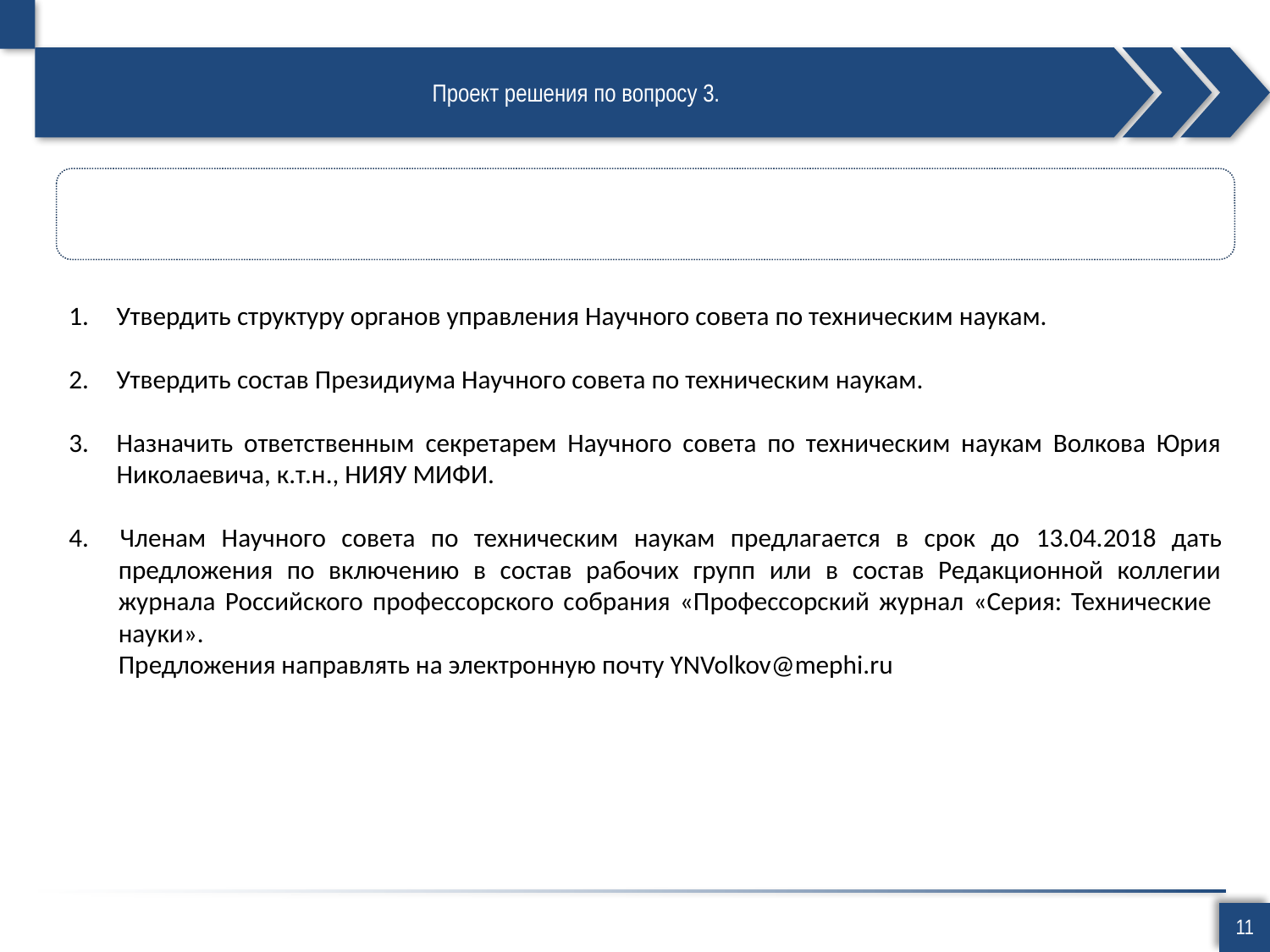

# Проект решения по вопросу 3.

Утвердить структуру органов управления Научного совета по техническим наукам.

Утвердить состав Президиума Научного совета по техническим наукам.

Назначить ответственным секретарем Научного совета по техническим наукам Волкова Юрия Николаевича, к.т.н., НИЯУ МИФИ.

4.  Членам Научного совета по техническим наукам предлагается в срок до 13.04.2018 дать предложения по включению в состав рабочих групп или в состав Редакционной коллегии журнала Российского профессорского собрания «Профессорский журнал «Серия: Технические  науки».
Предложения направлять на электронную почту YNVolkov@mephi.ru
11